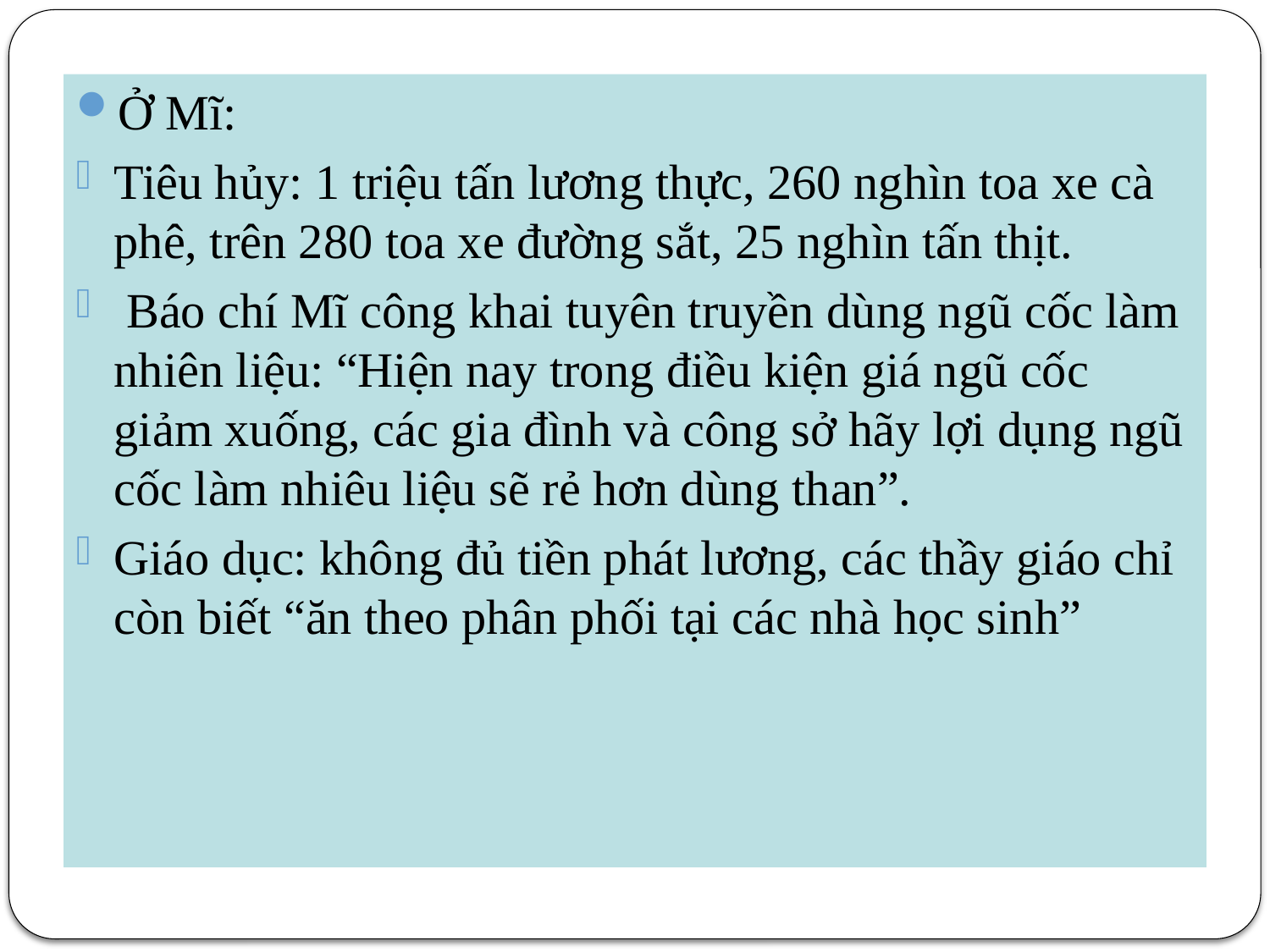

Ở Mĩ:
Tiêu hủy: 1 triệu tấn lương thực, 260 nghìn toa xe cà phê, trên 280 toa xe đường sắt, 25 nghìn tấn thịt.
 Báo chí Mĩ công khai tuyên truyền dùng ngũ cốc làm nhiên liệu: “Hiện nay trong điều kiện giá ngũ cốc giảm xuống, các gia đình và công sở hãy lợi dụng ngũ cốc làm nhiêu liệu sẽ rẻ hơn dùng than”.
Giáo dục: không đủ tiền phát lương, các thầy giáo chỉ còn biết “ăn theo phân phối tại các nhà học sinh”